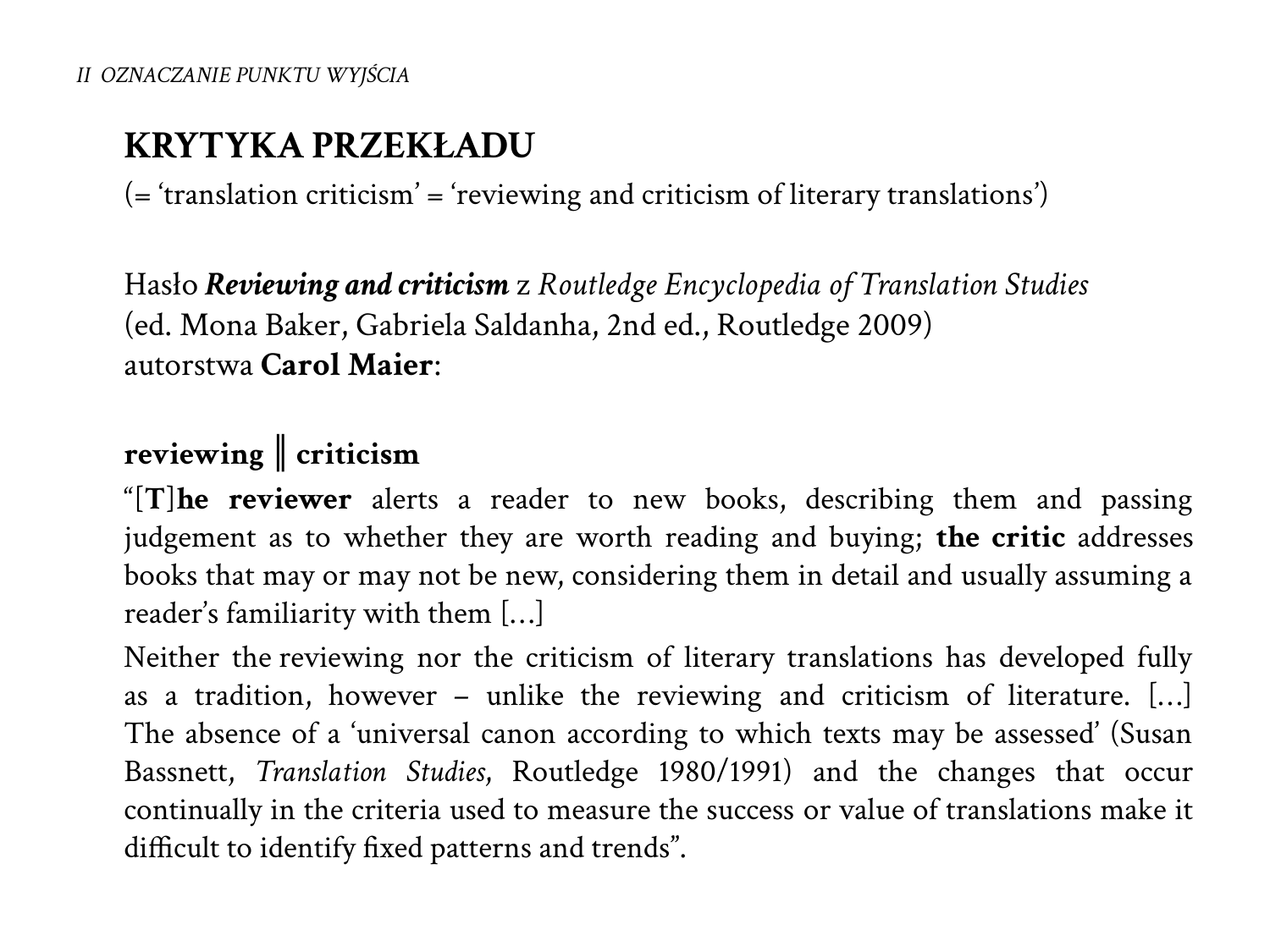

# II  OZNACZANIE PUNKTU WYJŚCIA
 	Krytyka przekładu
	(= ‘translation criticism’ = ‘reviewing and criticism of literary translations’)

	Hasło Reviewing and criticism z Routledge Encyclopedia of Translation Studies
(ed. Mona Baker, Gabriela Saldanha, 2nd ed., Routledge 2009)
autorstwa Carol Maier:

	reviewing ║ criticism
	“[T]he reviewer alerts a reader to new books, describing them and passing judgement as to whether they are worth reading and buying; the critic addresses books that may or may not be new, considering them in detail and usually assuming a reader’s familiarity with them […]
	Neither the reviewing nor the criticism of literary translations has developed fully
as a tradition, however – unlike the reviewing and criticism of literature. […]
The absence of a ‘universal canon according to which texts may be assessed’ (Susan Bassnett, Translation Studies, Routledge 1980/1991) and the changes that occur continually in the criteria used to measure the success or value of translations make it difficult to identify fixed patterns and trends”.